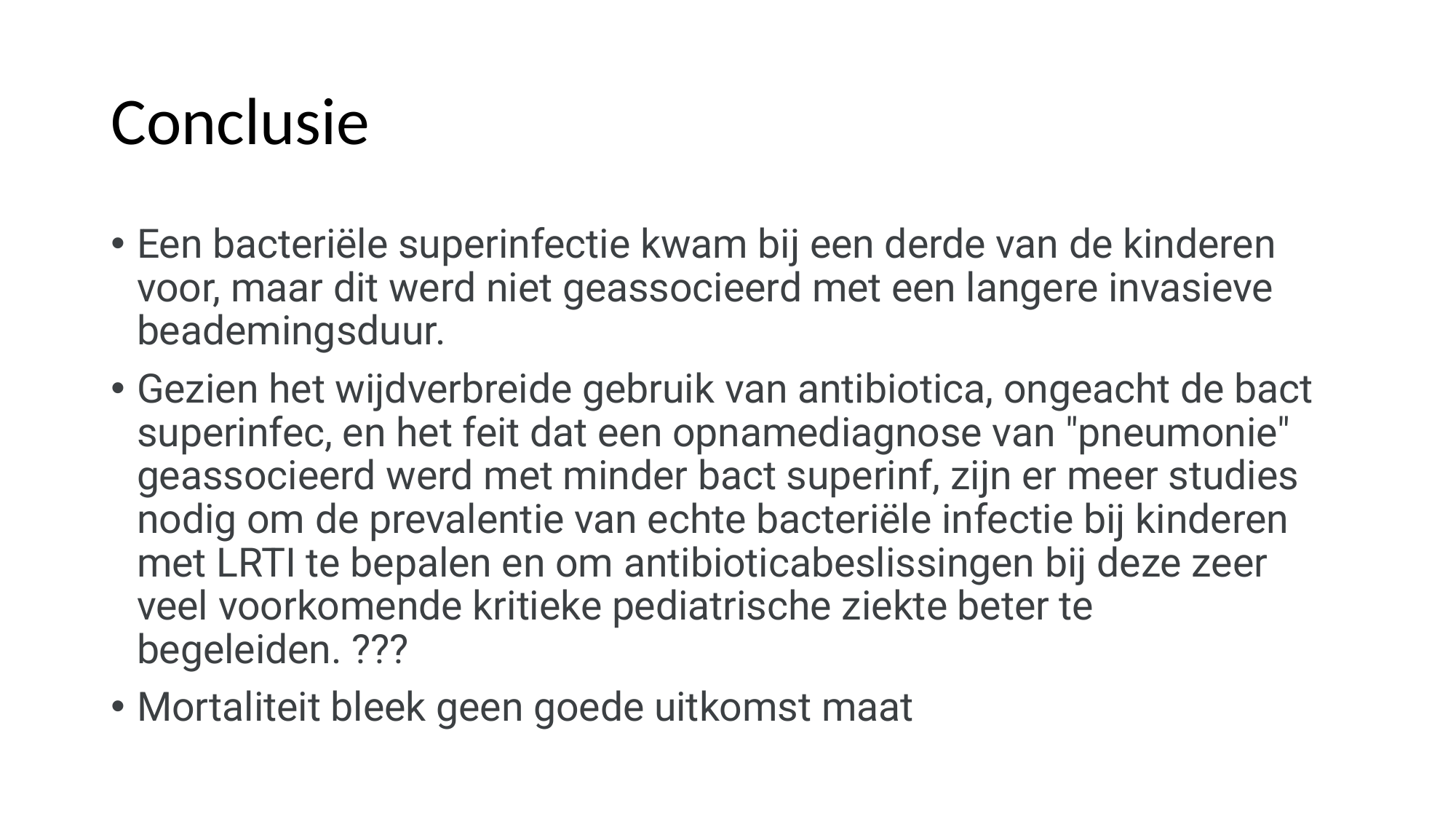

# Conclusie
Een bacteriële superinfectie kwam bij een derde van de kinderen voor, maar dit werd niet geassocieerd met een langere invasieve beademingsduur.
Gezien het wijdverbreide gebruik van antibiotica, ongeacht de bact superinfec, en het feit dat een opnamediagnose van "pneumonie" geassocieerd werd met minder bact superinf, zijn er meer studies nodig om de prevalentie van echte bacteriële infectie bij kinderen met LRTI te bepalen en om antibioticabeslissingen bij deze zeer veel voorkomende kritieke pediatrische ziekte beter te begeleiden. ???
Mortaliteit bleek geen goede uitkomst maat